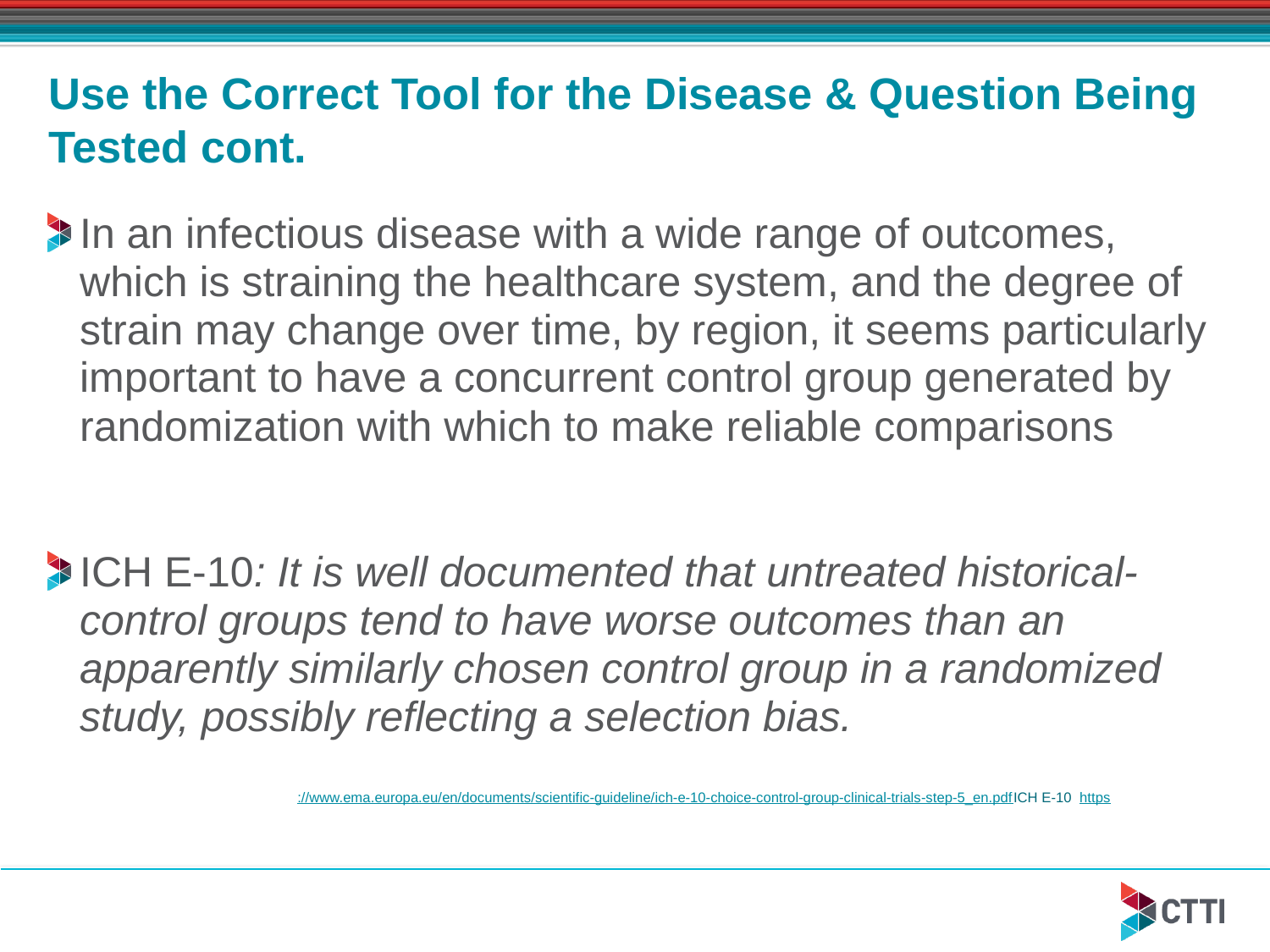

23
# Use the Correct Tool for the Disease & Question Being Tested cont.
In an infectious disease with a wide range of outcomes, which is straining the healthcare system, and the degree of strain may change over time, by region, it seems particularly important to have a concurrent control group generated by randomization with which to make reliable comparisons

ICH E-10: It is well documented that untreated historical-control groups tend to have worse outcomes than an apparently similarly chosen control group in a randomized study, possibly reflecting a selection bias.

://www.ema.europa.eu/en/documents/scientific-guideline/ich-e-10-choice-control-group-clinical-trials-step-5_en.pdfICH E-10  https